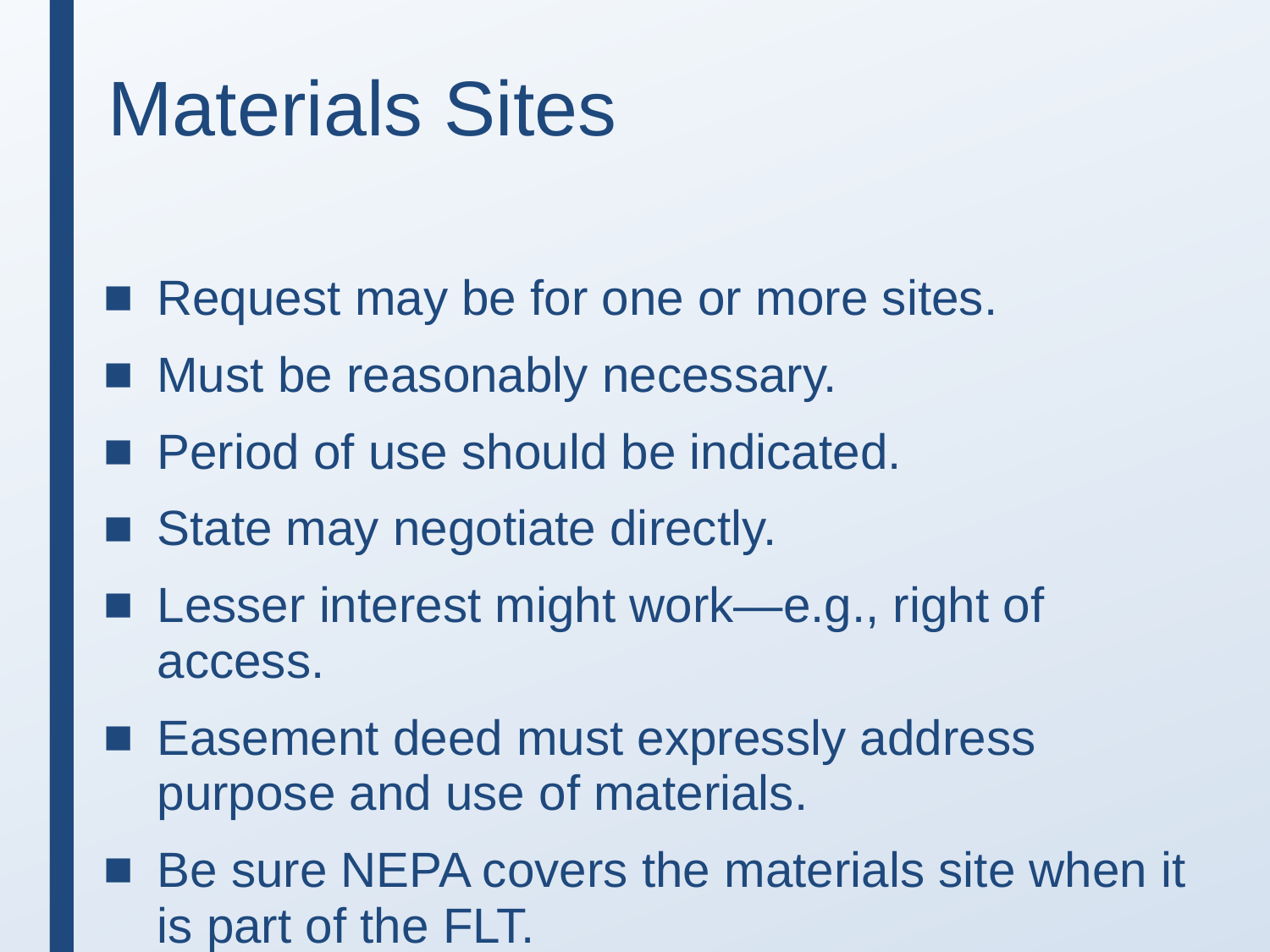

# Materials Sites
Request may be for one or more sites.
Must be reasonably necessary.
Period of use should be indicated.
State may negotiate directly.
Lesser interest might work—e.g., right of access.
Easement deed must expressly address purpose and use of materials.
Be sure NEPA covers the materials site when it is part of the FLT.